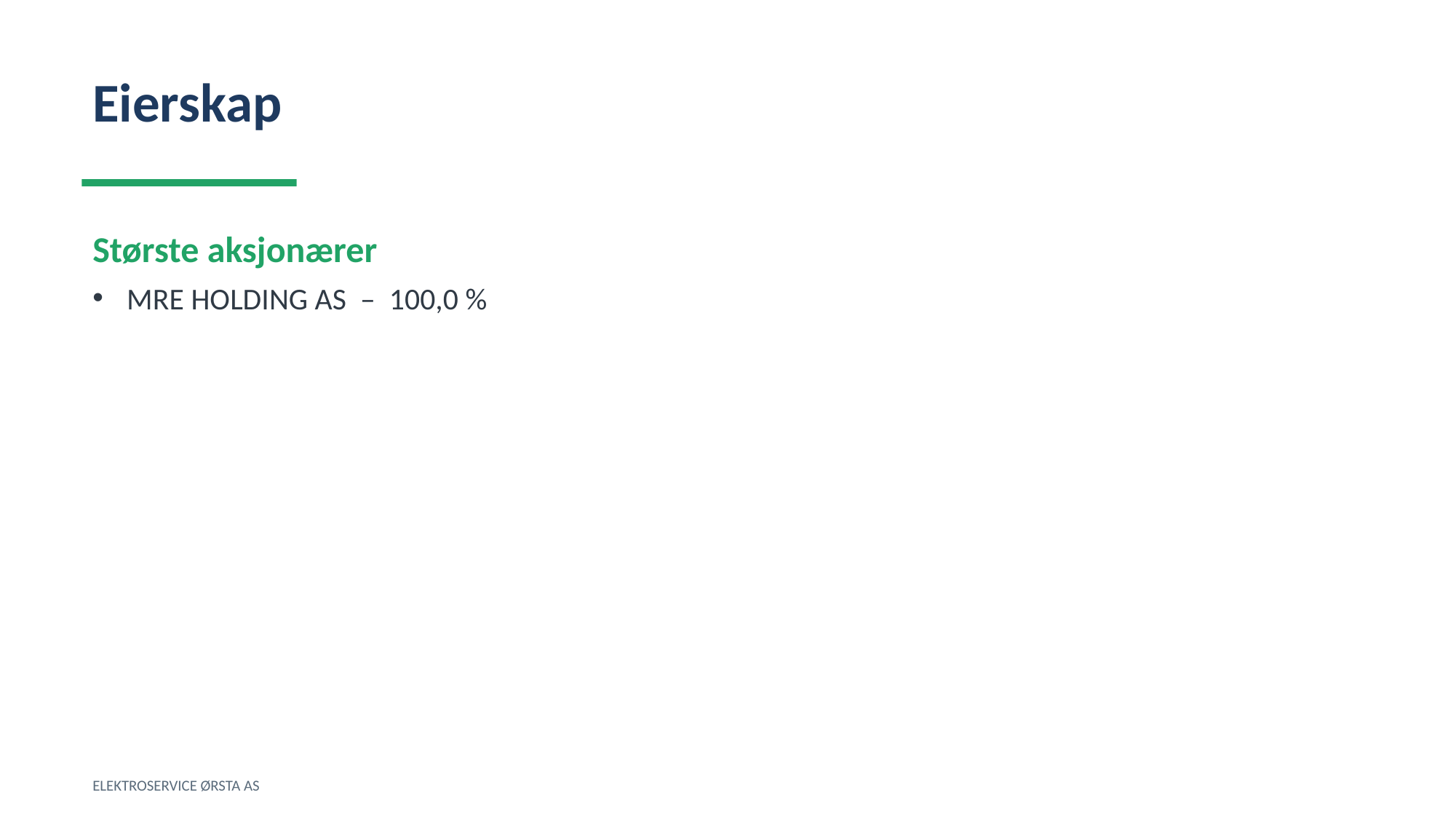

Eierskap

Største aksjonærer
MRE HOLDING AS  –  100,0 %
ELEKTROSERVICE ØRSTA AS